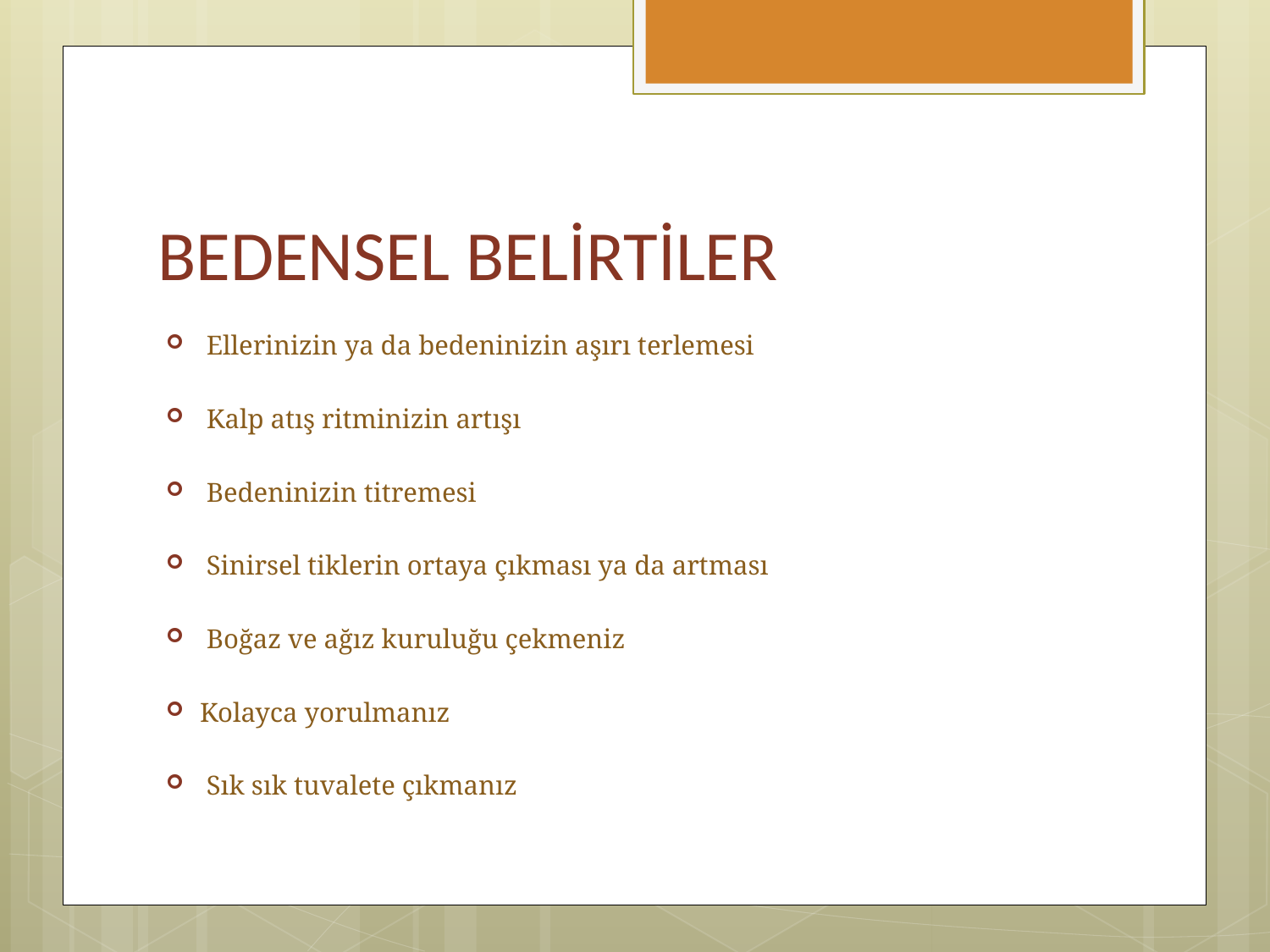

# BEDENSEL BELİRTİLER
 Ellerinizin ya da bedeninizin aşırı terlemesi

 Kalp atış ritminizin artışı

 Bedeninizin titremesi

 Sinirsel tiklerin ortaya çıkması ya da artması

 Boğaz ve ağız kuruluğu çekmeniz

Kolayca yorulmanız

 Sık sık tuvalete çıkmanız